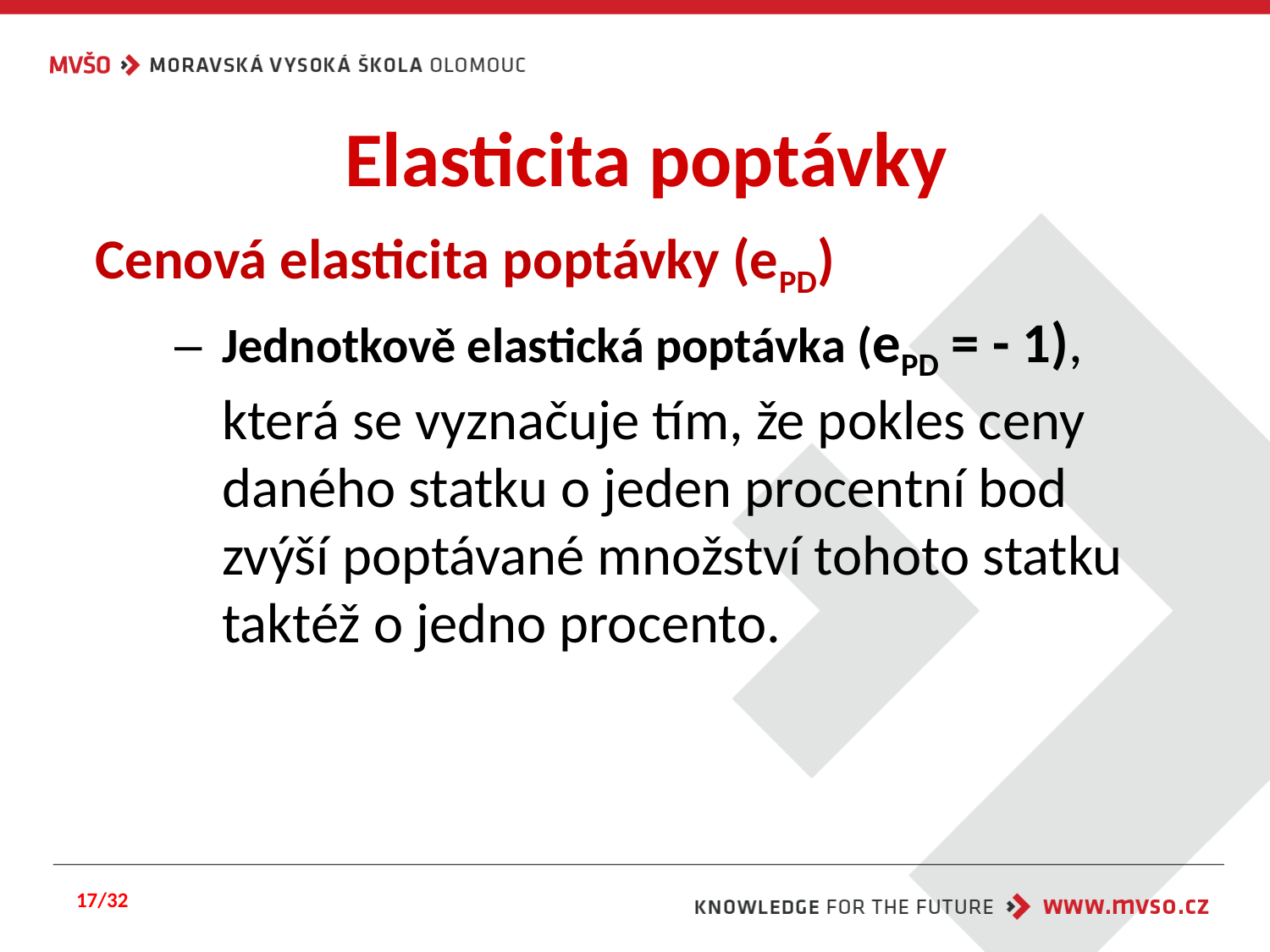

# Elasticita poptávky
Cenová elasticita poptávky (ePD)
Jednotkově elastická poptávka (ePD = - 1), která se vyznačuje tím, že pokles ceny daného statku o jeden procentní bod zvýší poptávané množství tohoto statku taktéž o jedno procento.
17/32